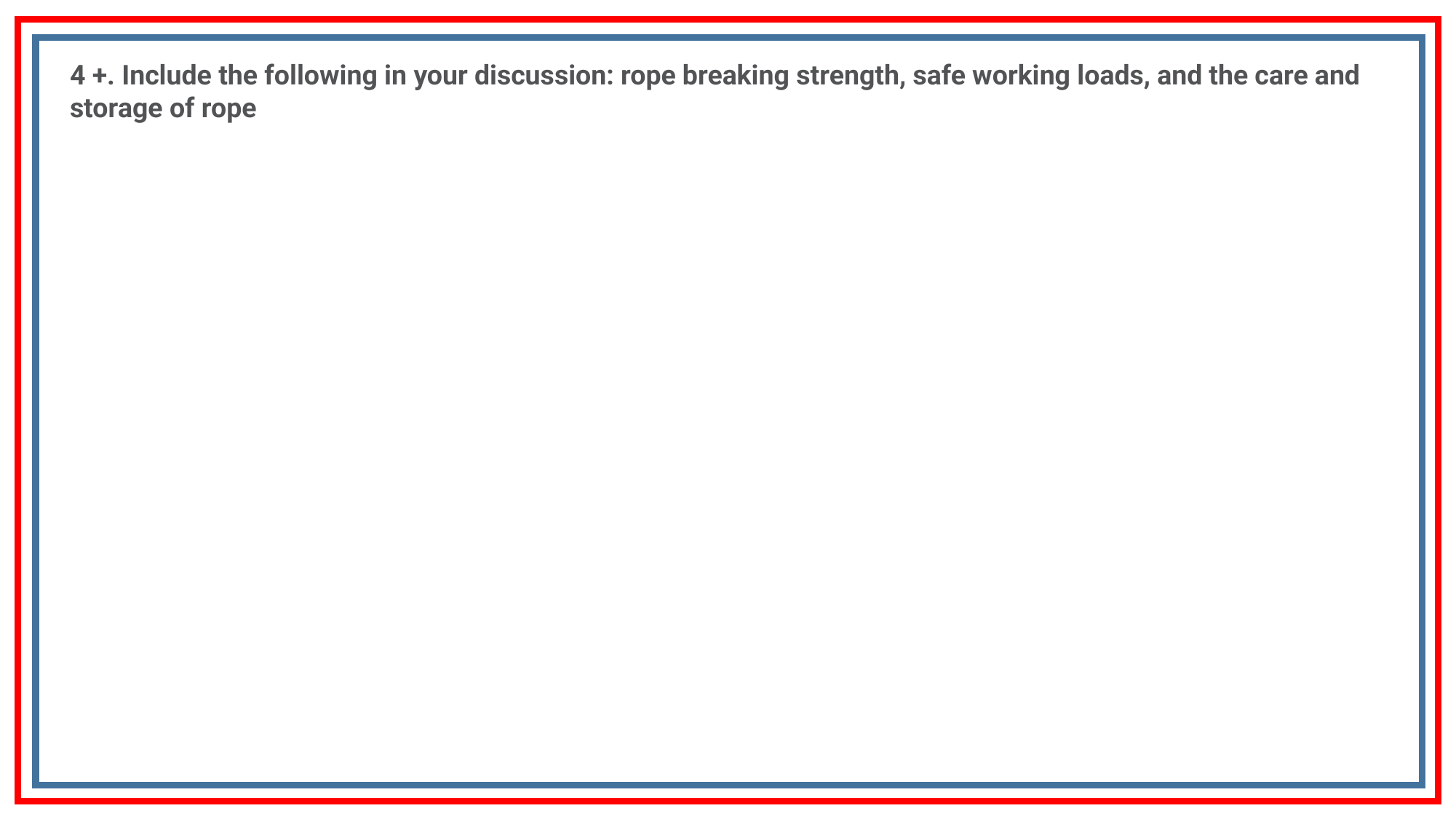

4 +. Include the following in your discussion: rope breaking strength, safe working loads, and the care and storage of rope